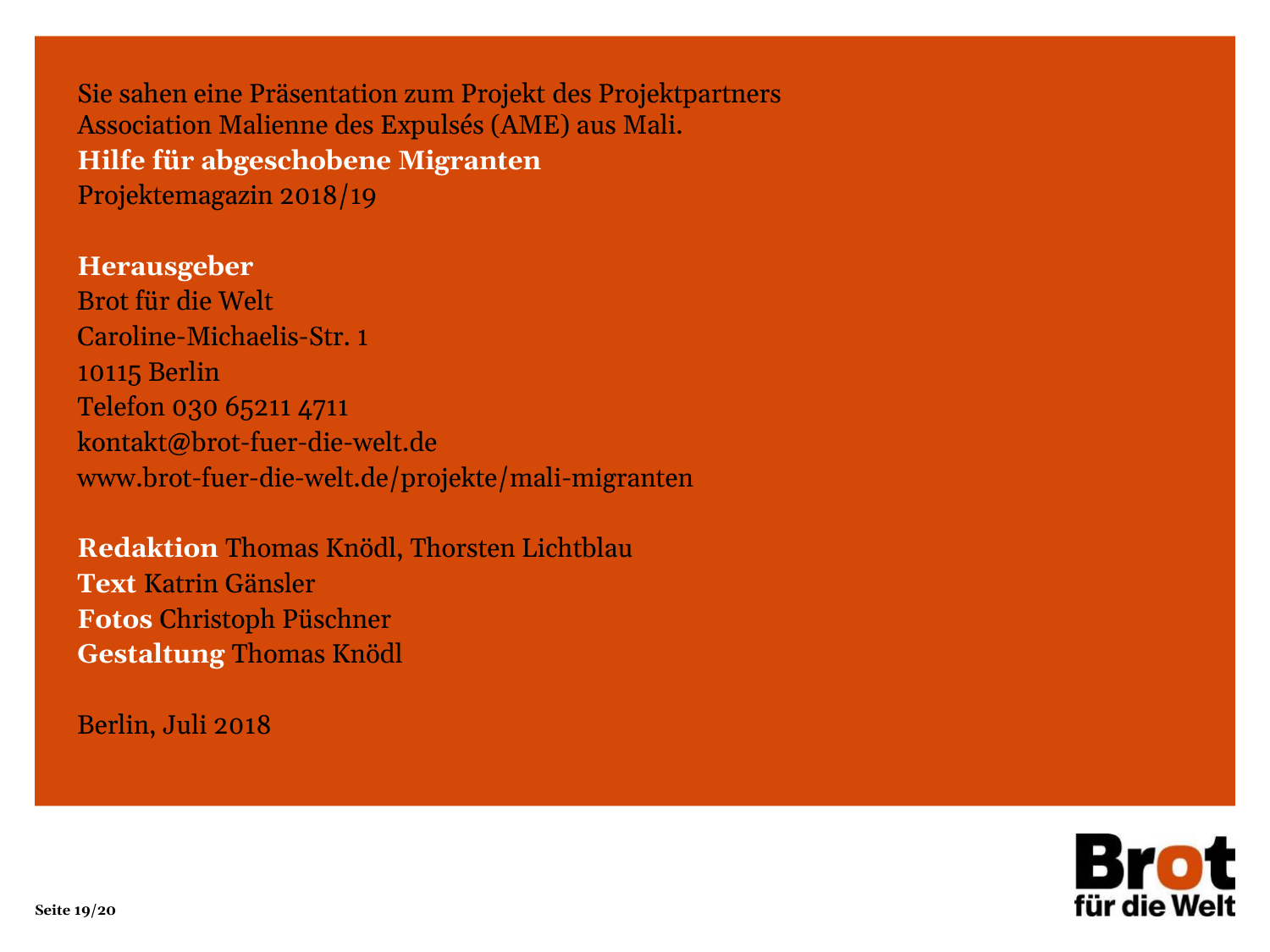

Sie sahen eine Präsentation zum Projekt des Projektpartners
Association Malienne des Expulsés (AME) aus Mali.
Hilfe für abgeschobene Migranten
Projektemagazin 2018/19

Herausgeber
Brot für die Welt
Caroline-Michaelis-Str. 1
10115 Berlin
Telefon 030 65211 4711
kontakt@brot-fuer-die-welt.de
www.brot-fuer-die-welt.de/projekte/mali-migranten

Redaktion Thomas Knödl, Thorsten Lichtblau
Text Katrin Gänsler
Fotos Christoph Püschner
Gestaltung Thomas Knödl

Berlin, Juli 2018